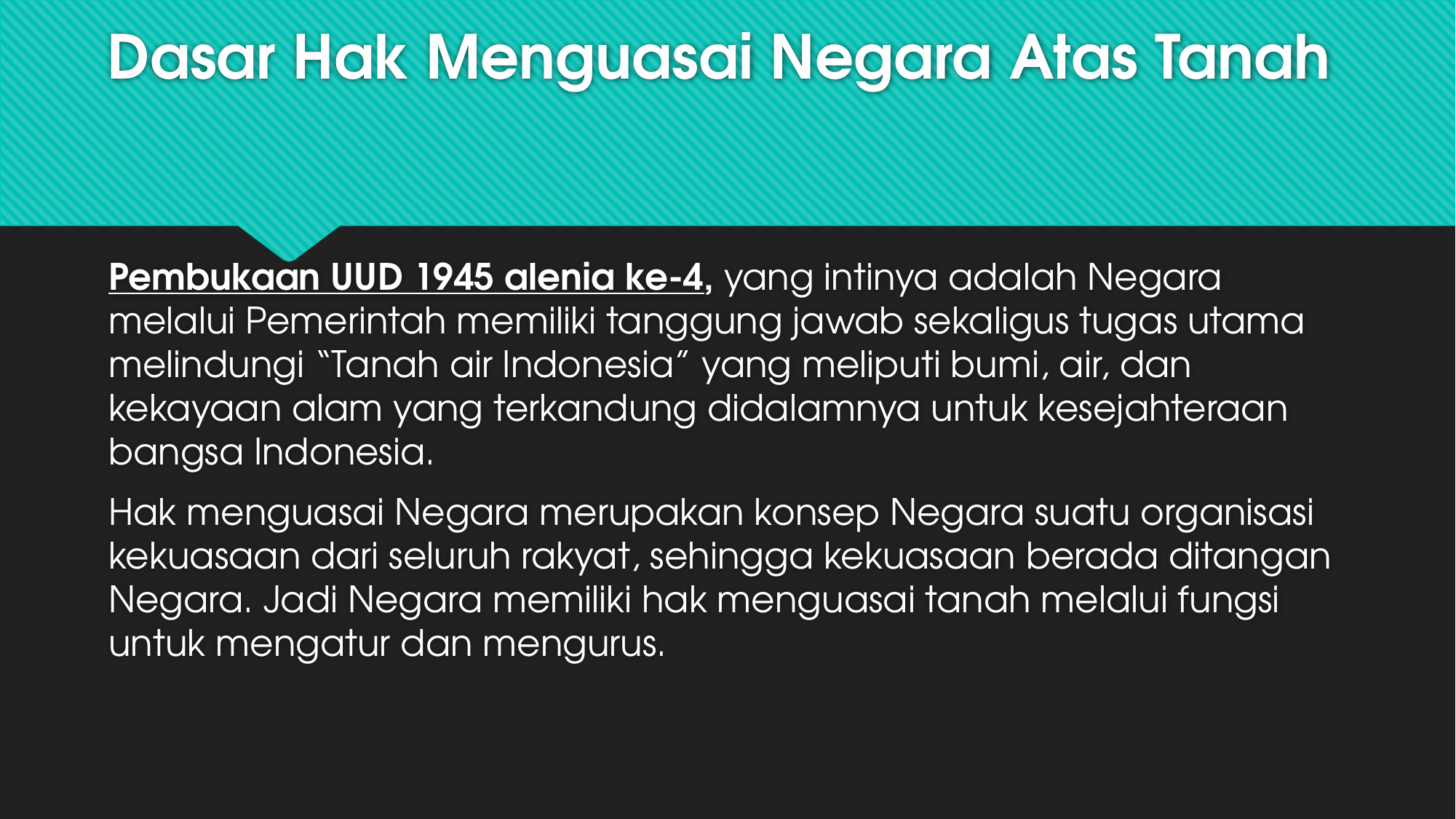

# Dasar Hak Menguasai Negara Atas Tanah
Pembukaan UUD 1945 alenia ke-4, yang intinya adalah Negara melalui Pemerintah memiliki tanggung jawab sekaligus tugas utama melindungi “Tanah air Indonesia” yang meliputi bumi, air, dan kekayaan alam yang terkandung didalamnya untuk kesejahteraan bangsa Indonesia.
Hak menguasai Negara merupakan konsep Negara suatu organisasi kekuasaan dari seluruh rakyat, sehingga kekuasaan berada ditangan Negara. Jadi Negara memiliki hak menguasai tanah melalui fungsi untuk mengatur dan mengurus.